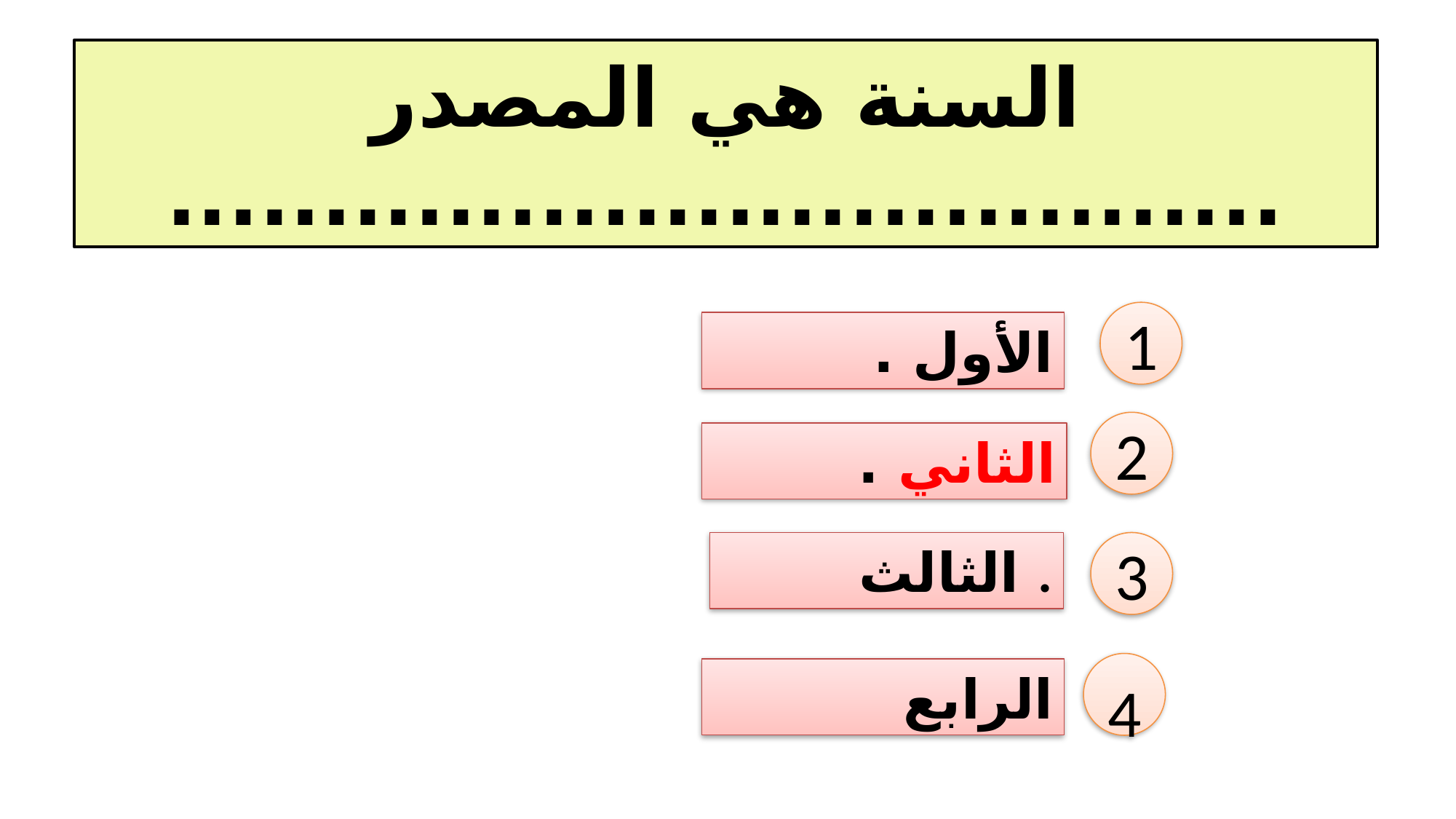

السنة هي المصدر
....................................
1
الأول .
2
الثاني .
الثالث .
3
4
الرابع